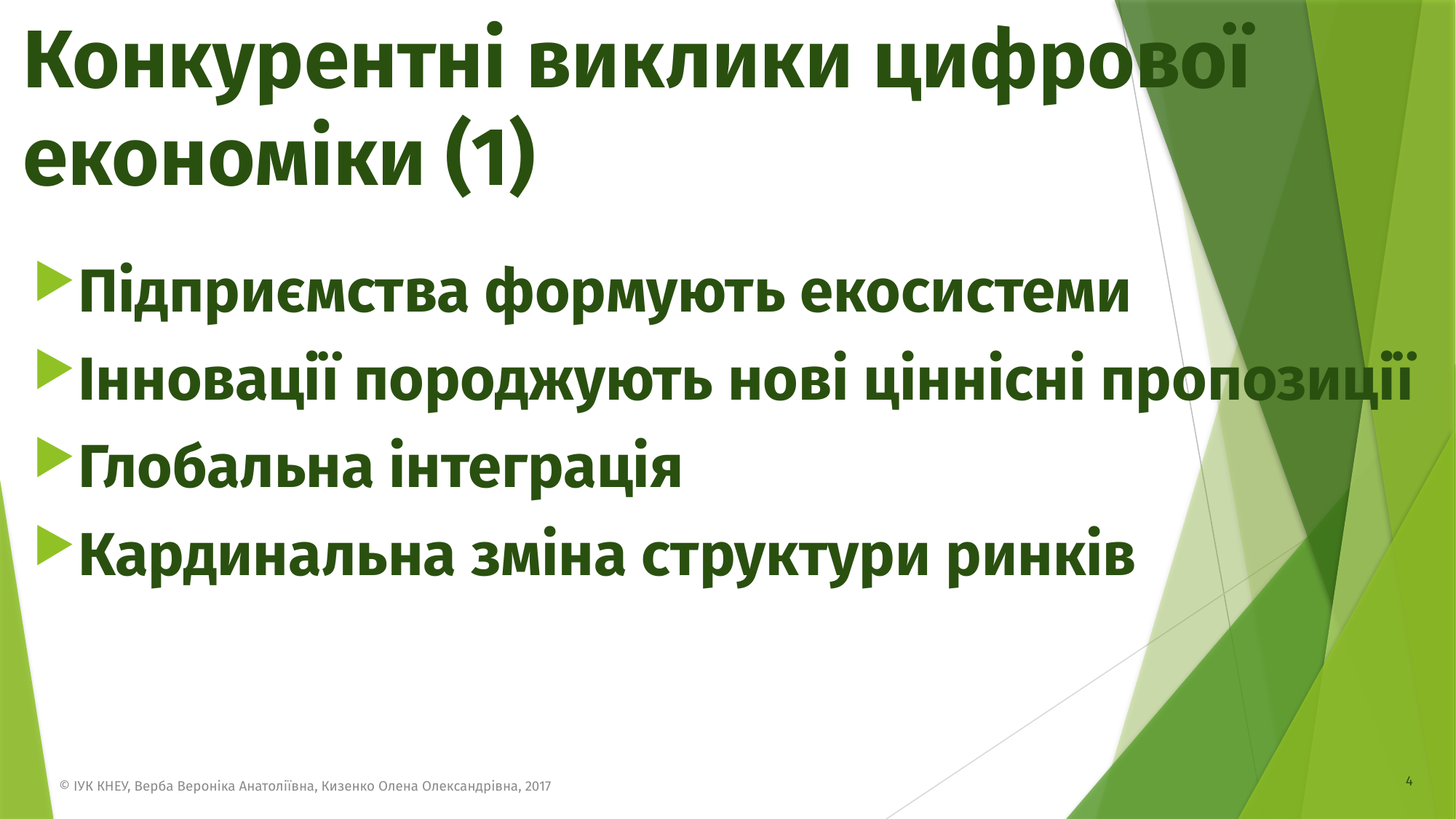

# Конкурентні виклики цифрової економіки (1)
Підприємства формують екосистеми
Інновації породжують нові ціннісні пропозиції
Глобальна інтеграція
Кардинальна зміна структури ринків

4
© ІУК КНЕУ, Верба Вероніка Анатоліївна, Кизенко Олена Олександрівна, 2017